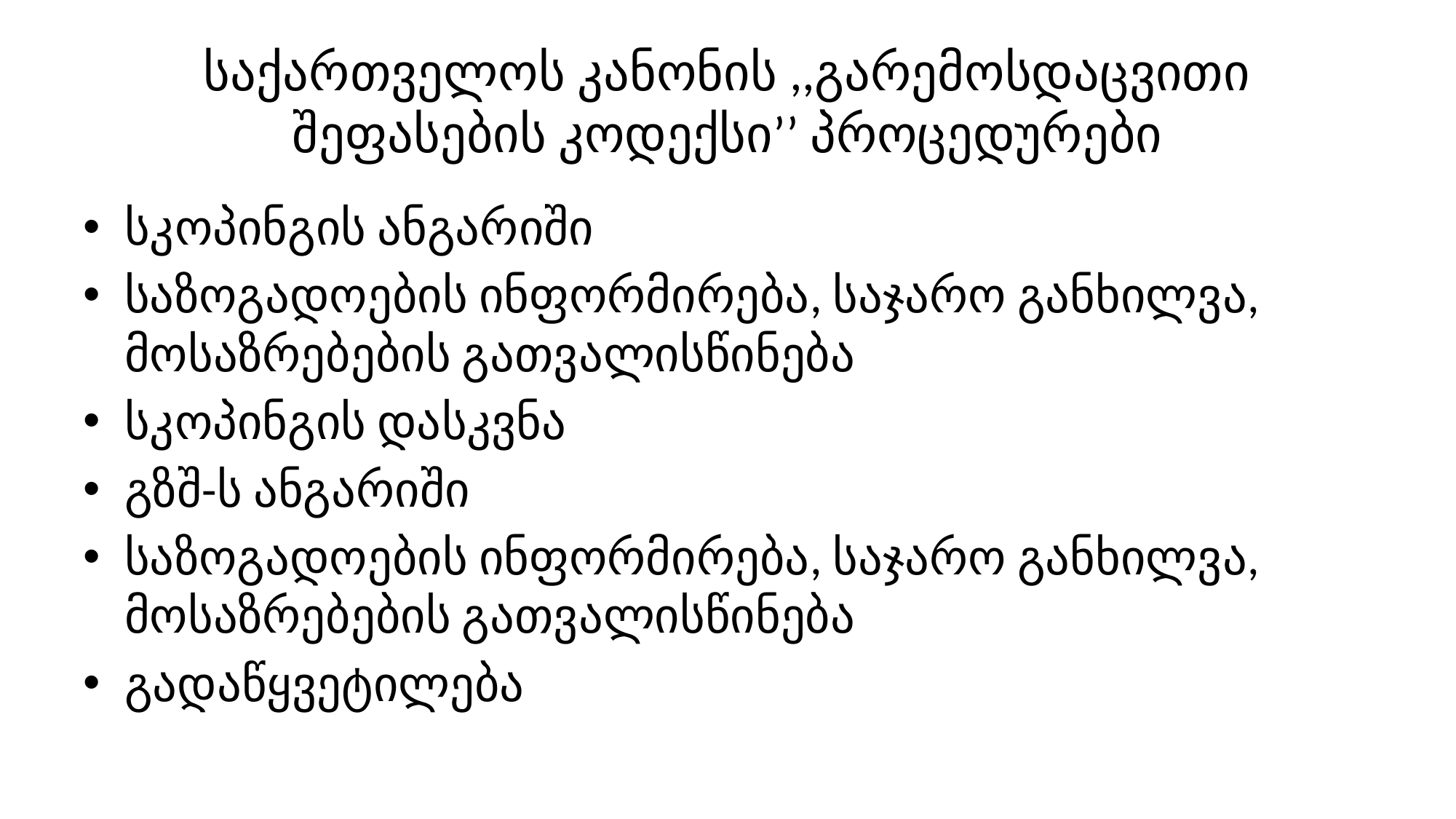

# საქართველოს კანონის ,,გარემოსდაცვითი შეფასების კოდექსი’’ პროცედურები
სკოპინგის ანგარიში
საზოგადოების ინფორმირება, საჯარო განხილვა, მოსაზრებების გათვალისწინება
სკოპინგის დასკვნა
გზშ-ს ანგარიში
საზოგადოების ინფორმირება, საჯარო განხილვა, მოსაზრებების გათვალისწინება
გადაწყვეტილება